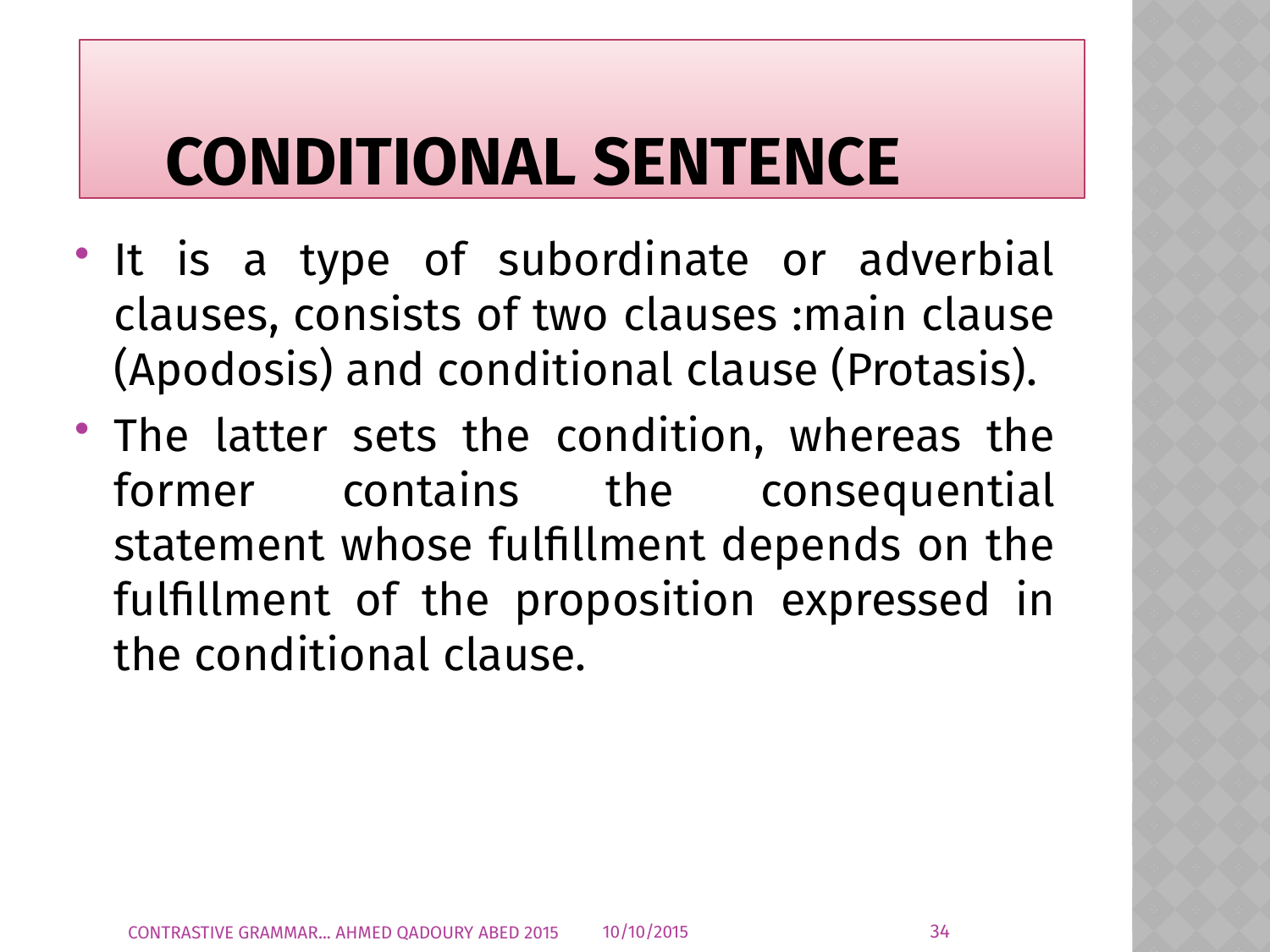

# Conditional sentence
It is a type of subordinate or adverbial clauses, consists of two clauses :main clause (Apodosis) and conditional clause (Protasis).
The latter sets the condition, whereas the former contains the consequential statement whose fulfillment depends on the fulfillment of the proposition expressed in the conditional clause.
34
CONTRASTIVE GRAMMAR... AHMED QADOURY ABED 2015
10/10/2015